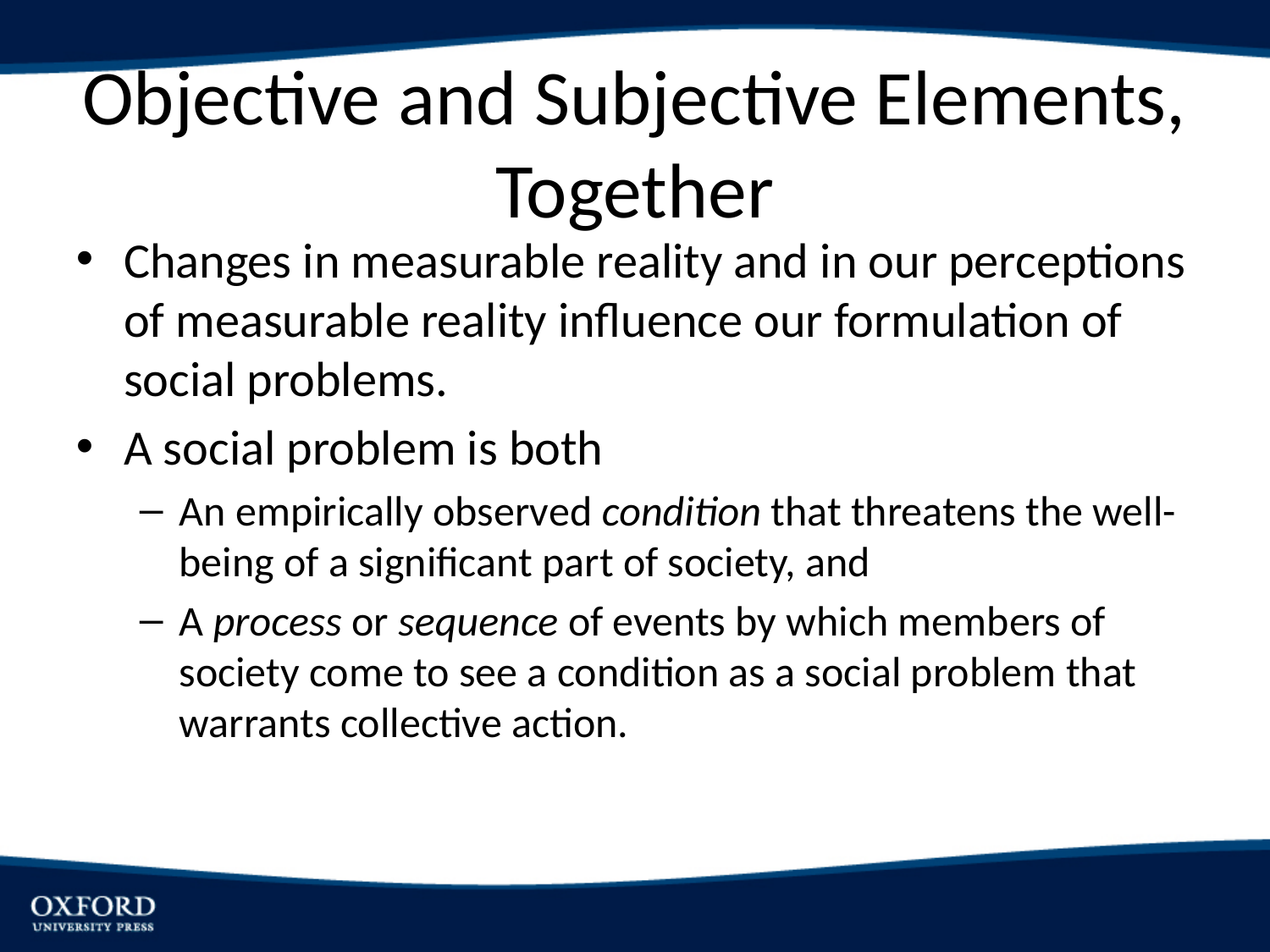

# Objective and Subjective Elements, Together
Changes in measurable reality and in our perceptions of measurable reality influence our formulation of social problems.
A social problem is both
An empirically observed condition that threatens the well-being of a significant part of society, and
A process or sequence of events by which members of society come to see a condition as a social problem that warrants collective action.